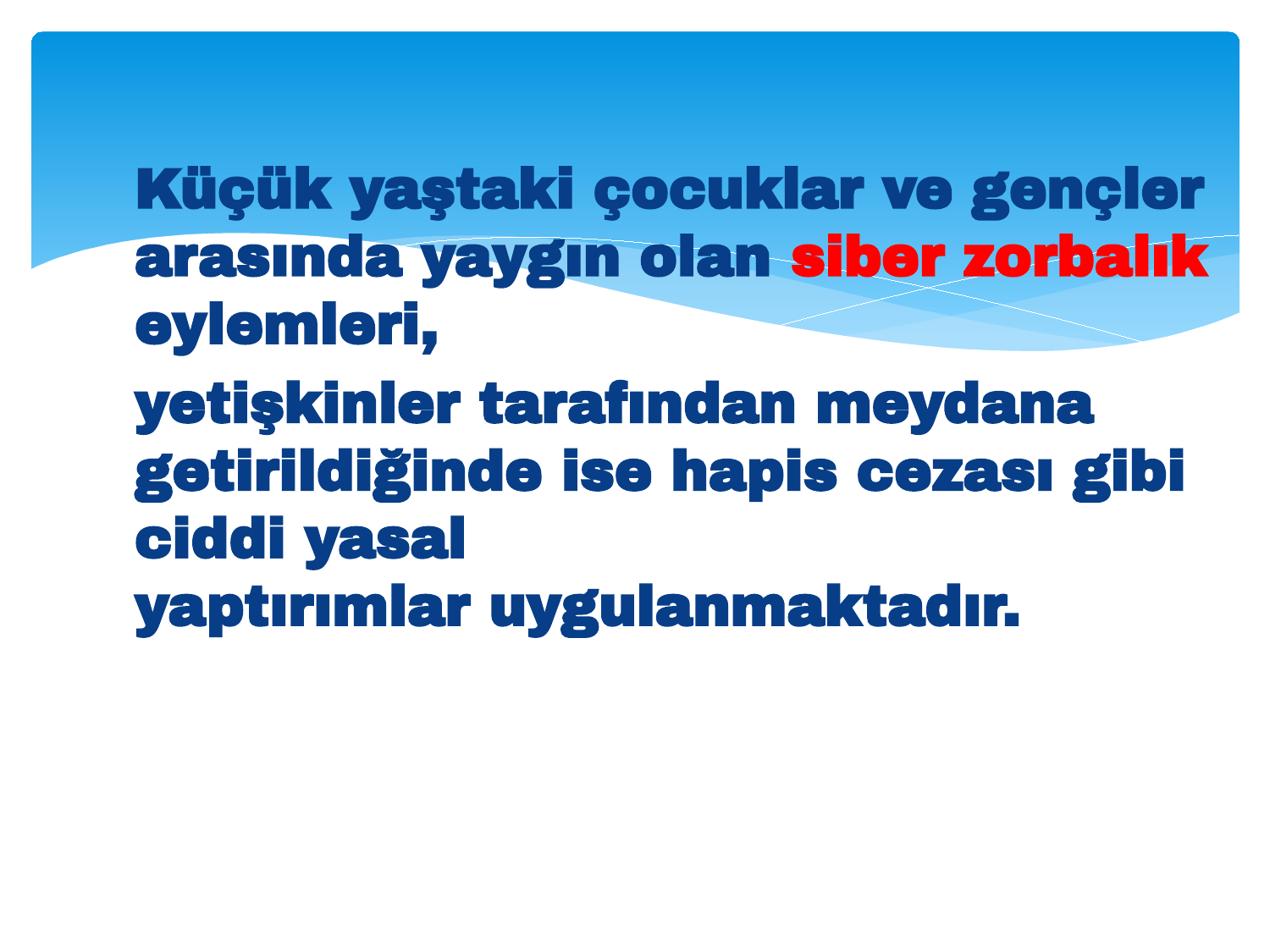

#

Küçük yaştaki çocuklar ve gençler arasında yaygın olan siber zorbalık eylemleri,
yetişkinler tarafından meydana getirildiğinde ise hapis cezası gibi ciddi yasal yaptırımlar uygulanmaktadır.